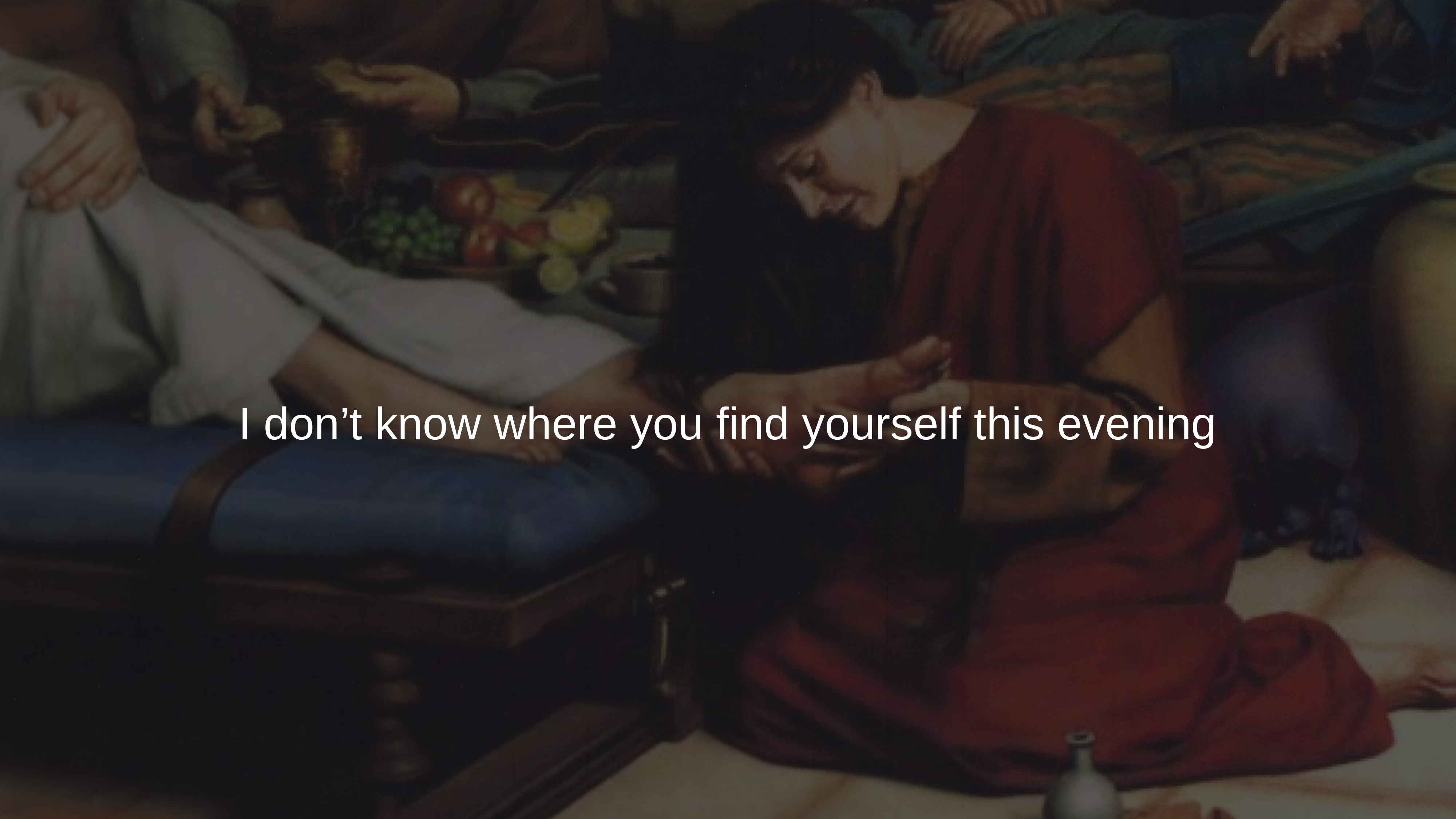

I don’t know where you find yourself this evening